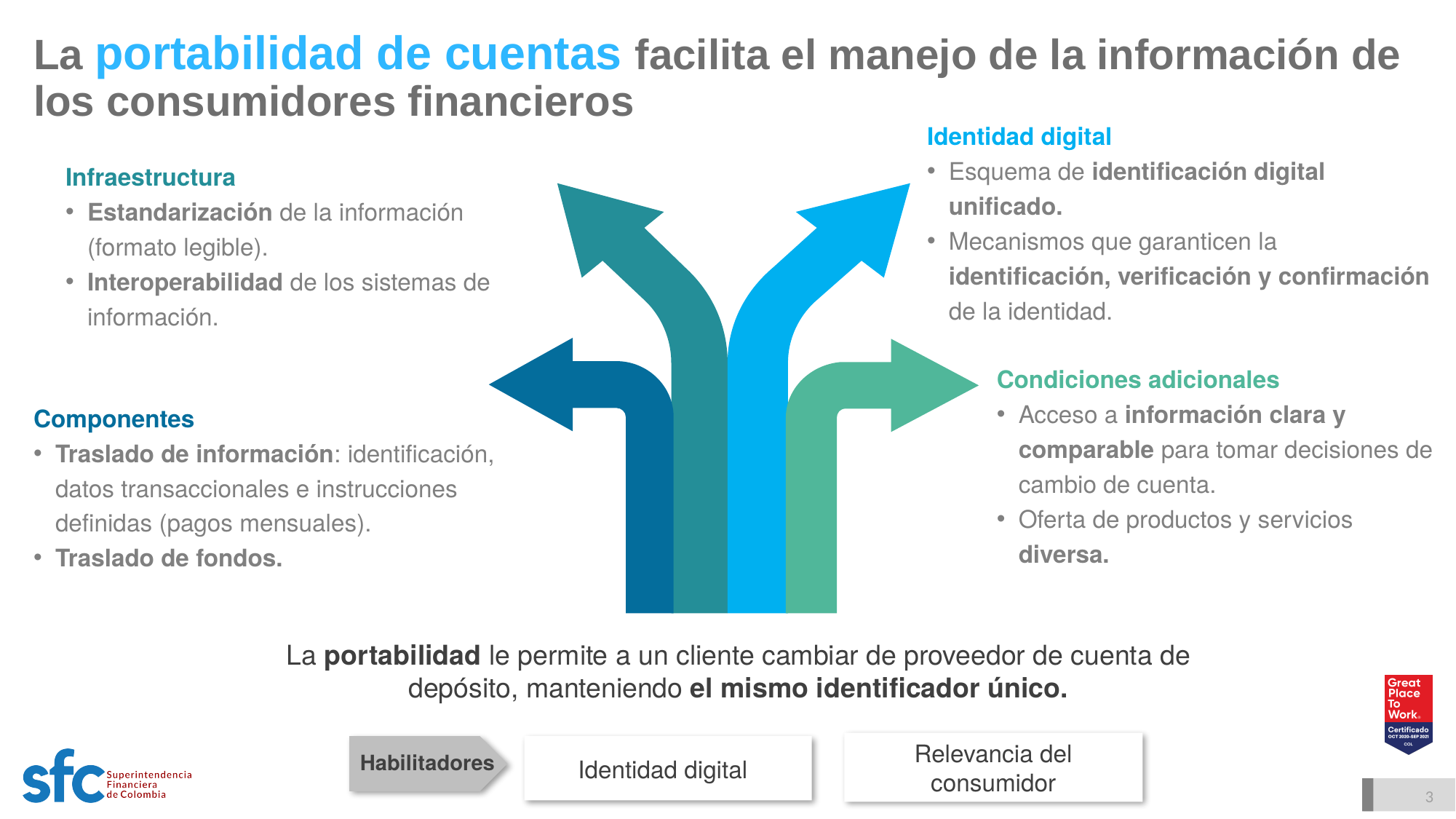

# La portabilidad de cuentas facilita el manejo de la información de los consumidores financieros
Identidad digital
Esquema de identificación digital unificado.
Mecanismos que garanticen la  identificación, verificación y confirmación de la identidad.
Infraestructura
Estandarización de la información (formato legible).
Interoperabilidad de los sistemas de información.

Condiciones adicionales
Acceso a información clara y comparable para tomar decisiones de cambio de cuenta.
Oferta de productos y servicios diversa.
Componentes
Traslado de información: identificación, datos transaccionales e instrucciones definidas (pagos mensuales).
Traslado de fondos.
La portabilidad le permite a un cliente cambiar de proveedor de cuenta de depósito, manteniendo el mismo identificador único.
Relevancia del consumidor

Habilitadores
Identidad digital
3